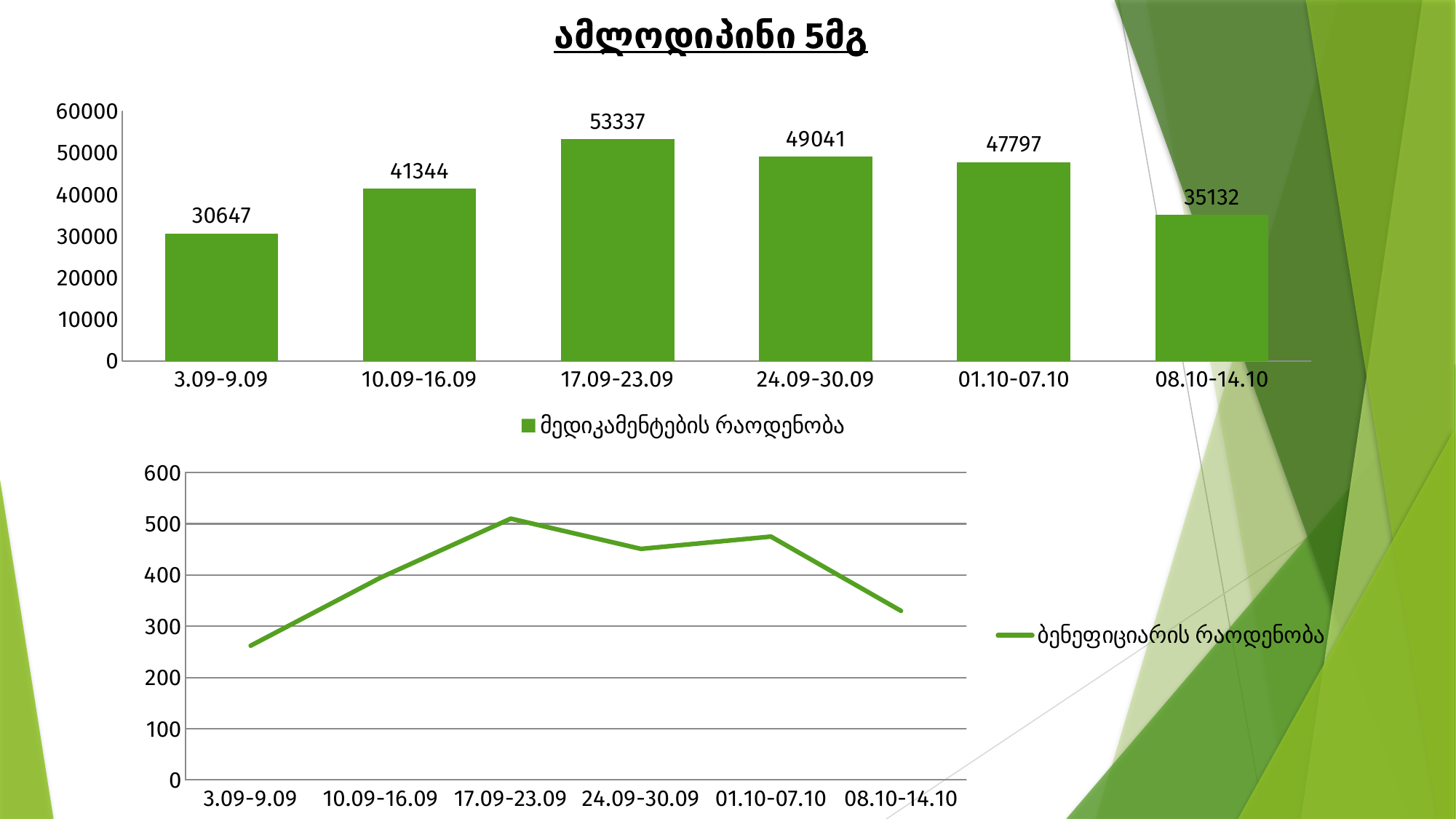

ამლოდიპინი 5მგ

### Chart

| Category | მედიკამენტების რაოდენობა |
|---|---|
| 3.09-9.09 | 30647.0 |
| 10.09-16.09 | 41344.0 |
| 17.09-23.09 | 53337.0 |
| 24.09-30.09 | 49041.0 |
| 01.10-07.10 | 47797.0 |
| 08.10-14.10 | 35132.0 |

### Chart

| Category | ბენეფიციარის რაოდენობა |
|---|---|
| 3.09-9.09 | 262.0 |
| 10.09-16.09 | 395.0 |
| 17.09-23.09 | 510.0 |
| 24.09-30.09 | 451.0 |
| 01.10-07.10 | 475.0 |
| 08.10-14.10 | 330.0 |